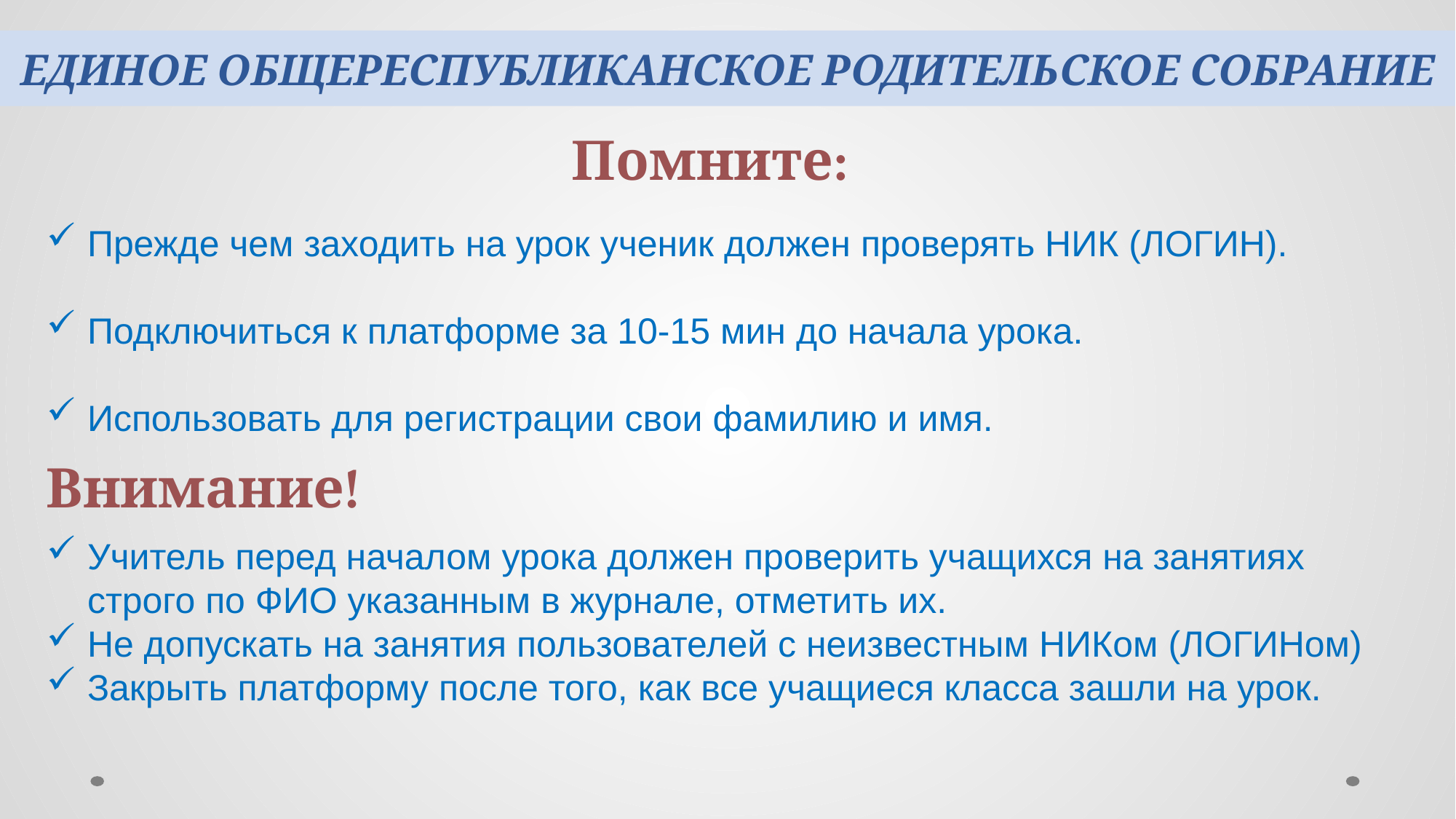

# ЕДИНОЕ ОБЩЕРЕСПУБЛИКАНСКОЕ РОДИТЕЛЬСКОЕ СОБРАНИЕ

Помните:

Прежде чем заходить на урок ученик должен проверять НИК (ЛОГИН).

Подключиться к платформе за 10-15 мин до начала урока.

Использовать для регистрации свои фамилию и имя.

Внимание!

Учитель перед началом урока должен проверить учащихся на занятиях строго по ФИО указанным в журнале, отметить их.
Не допускать на занятия пользователей с неизвестным НИКом (ЛОГИНом)
Закрыть платформу после того, как все учащиеся класса зашли на урок.